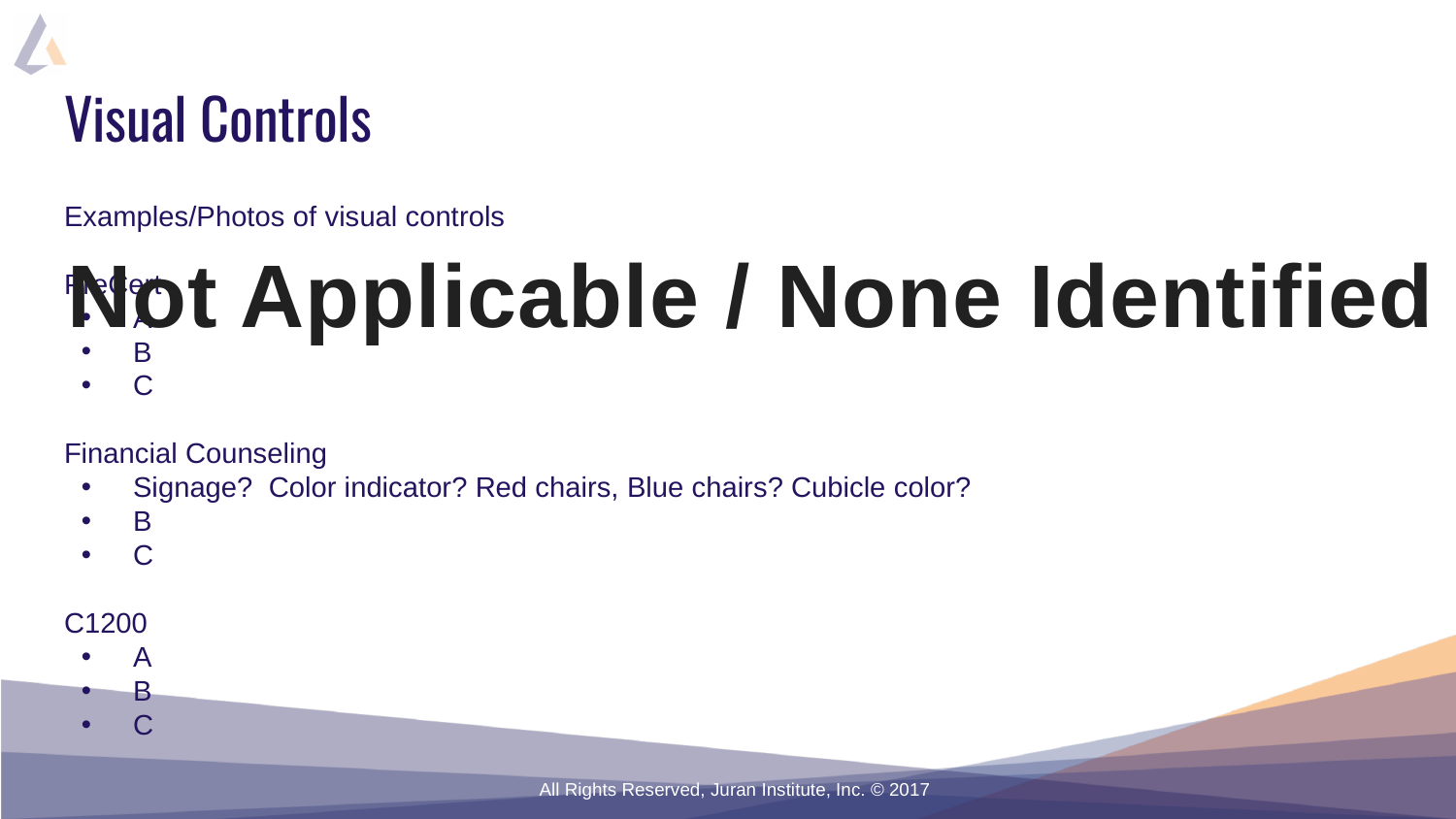

# Visual Controls
Examples/Photos of visual controls

PreCert
A
B
C

Financial Counseling
Signage?  Color indicator? Red chairs, Blue chairs? Cubicle color?
B
C

C1200
A
B
C
Not Applicable / None Identified